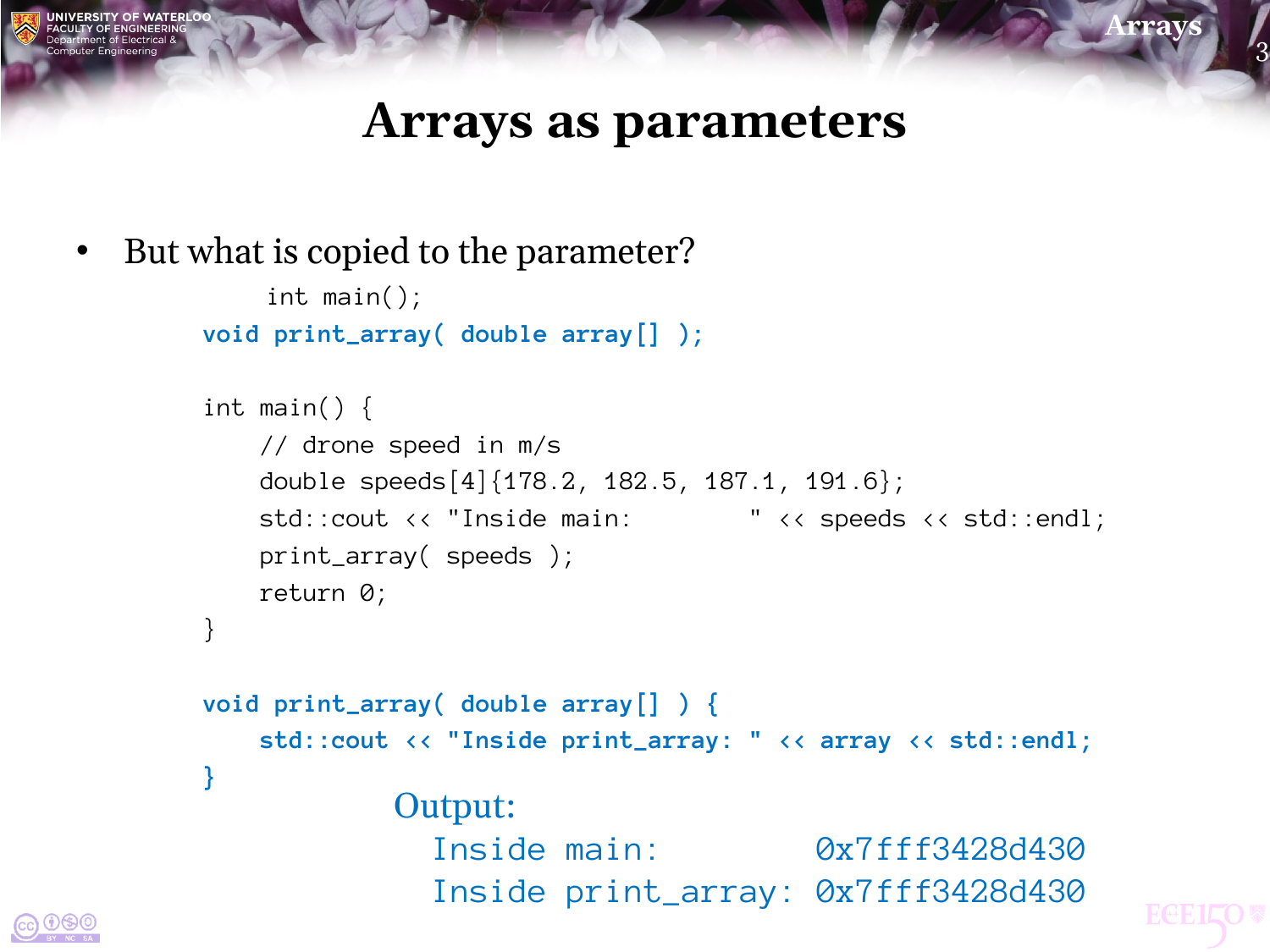

# Arrays as parameters
But what is copied to the parameter?
	int main();
void print_array( double array[] );

int main() {
    // drone speed in m/s
    double speeds[4]{178.2, 182.5, 187.1, 191.6};
    std::cout << "Inside main:        " << speeds << std::endl;
    print_array( speeds );
    return 0;
}

void print_array( double array[] ) {
    std::cout << "Inside print_array: " << array << std::endl;
}
Output:
  Inside main:        0x7fff3428d430
  Inside print_array: 0x7fff3428d430